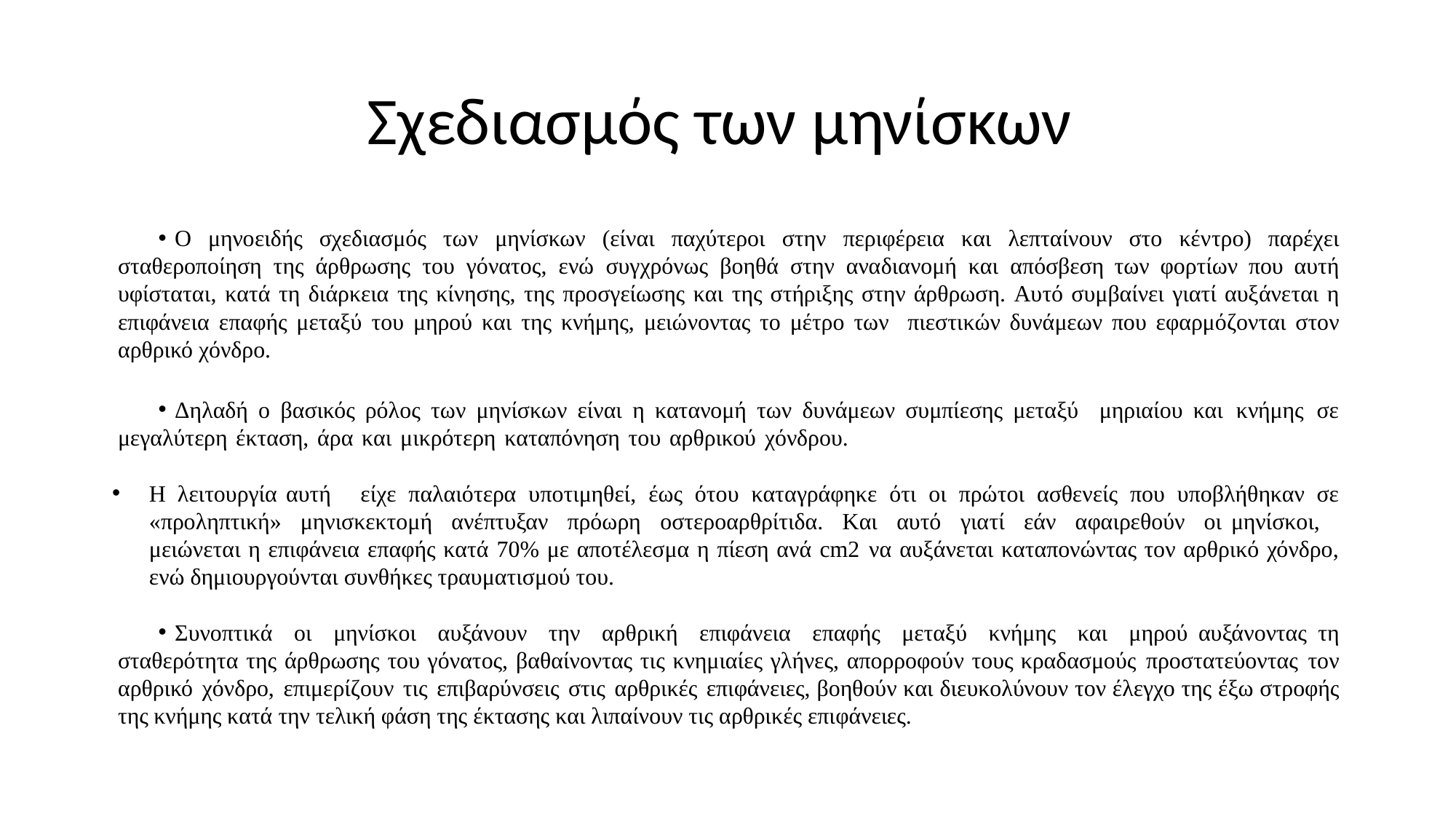

# Σχεδιασμός των μηνίσκων
Ο μηνοειδής σχεδιασμός των μηνίσκων (είναι παχύτεροι στην περιφέρεια και λεπταίνουν στο κέντρο) παρέχει σταθεροποίηση της άρθρωσης του γόνατος, ενώ συγχρόνως βοηθά στην αναδιανομή και απόσβεση των φορτίων που αυτή υφίσταται, κατά τη διάρκεια της κίνησης, της προσγείωσης και της στήριξης στην άρθρωση. Αυτό συμβαίνει γιατί αυξάνεται η επιφάνεια επαφής μεταξύ του μηρού και της κνήμης, μειώνοντας το μέτρο των  πιεστικών δυνάμεων που εφαρμόζονται στον αρθρικό χόνδρο.

Δηλαδή ο βασικός ρόλος των μηνίσκων είναι η κατανομή των δυνάμεων συμπίεσης μεταξύ  μηριαίου και κνήμης σε μεγαλύτερη έκταση, άρα και μικρότερη καταπόνηση του αρθρικού χόνδρου.

Η λειτουργία αυτή   είχε παλαιότερα υποτιμηθεί, έως ότου καταγράφηκε ότι οι πρώτοι ασθενείς που υποβλήθηκαν σε «προληπτική»  μηνισκεκτομή  ανέπτυξαν  πρόωρη  οστεροαρθρίτιδα.  Και  αυτό  γιατί  εάν  αφαιρεθούν  οι μηνίσκοι,   μειώνεται η επιφάνεια επαφής κατά 70% με αποτέλεσμα η πίεση ανά cm2 να αυξάνεται καταπονώντας τον αρθρικό χόνδρο, ενώ δημιουργούνται συνθήκες τραυματισμού του.

Συνοπτικά  οι  μηνίσκοι  αυξάνουν  την  αρθρική  επιφάνεια  επαφής  μεταξύ  κνήμης  και  μηρού αυξάνοντας τη σταθερότητα της άρθρωσης του γόνατος, βαθαίνοντας τις κνημιαίες γλήνες, απορροφούν τους κραδασμούς προστατεύοντας τον αρθρικό χόνδρο, επιμερίζουν τις επιβαρύνσεις στις αρθρικές επιφάνειες, βοηθούν και διευκολύνουν τον έλεγχο της έξω στροφής της κνήμης κατά την τελική φάση της έκτασης και λιπαίνουν τις αρθρικές επιφάνειες.